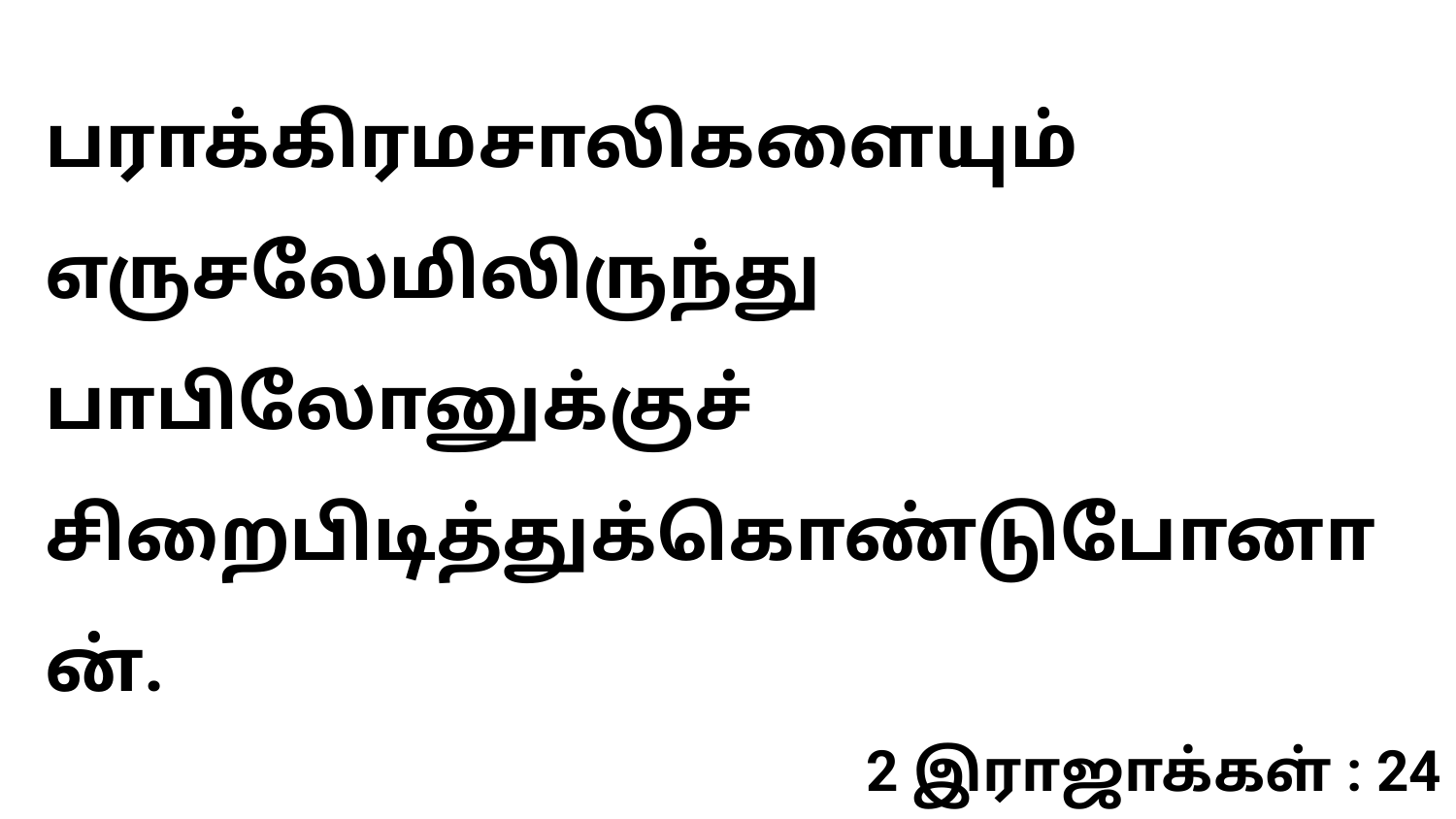

பராக்கிரமசாலிகளையும் எருசலேமிலிருந்து பாபிலோனுக்குச் சிறைபிடித்துக்கொண்டுபோனான்.
2 இராஜாக்கள் : 24